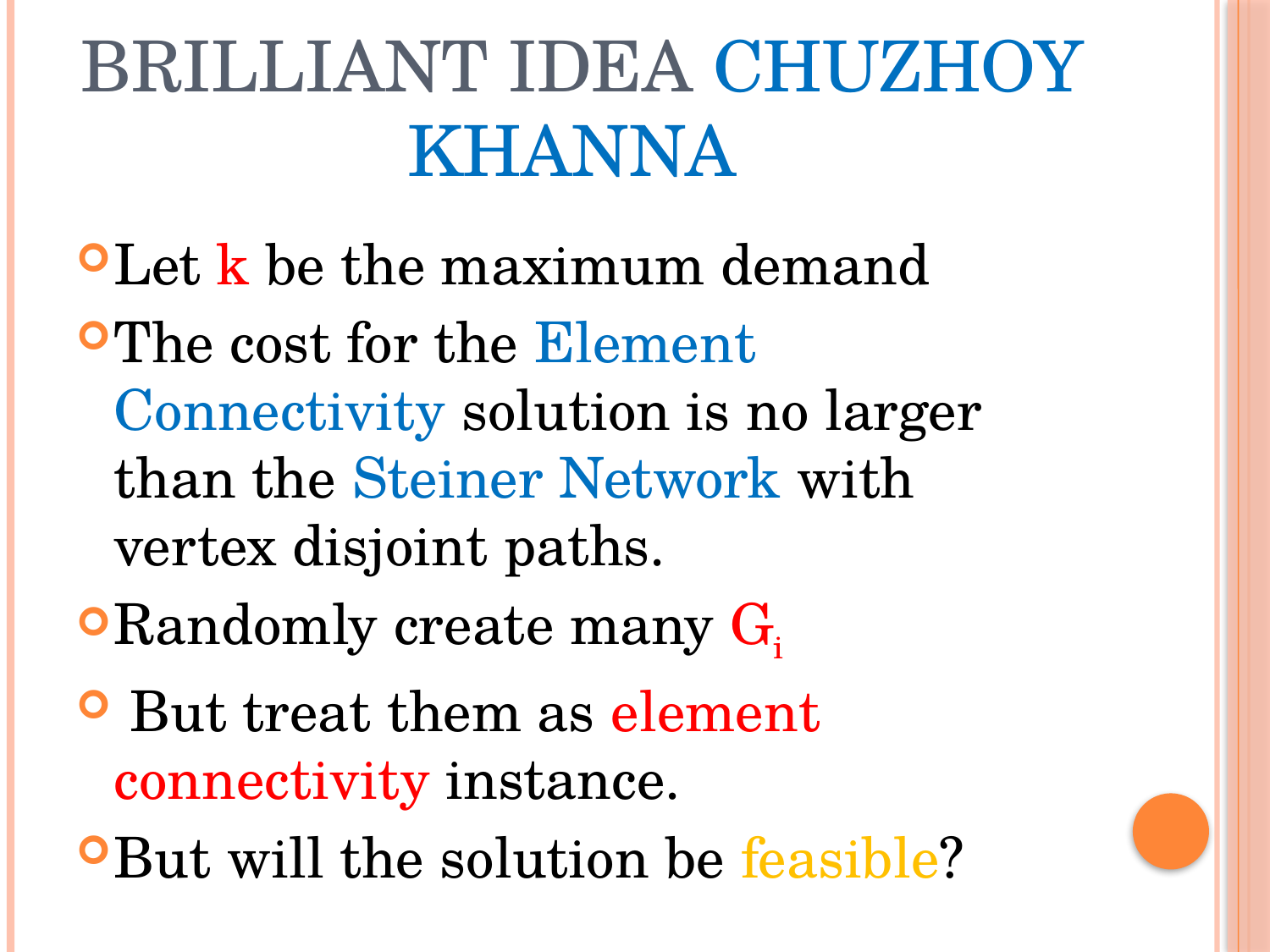

# Brilliant idea Chuzhoy Khanna
Let k be the maximum demand
The cost for the Element Connectivity solution is no larger than the Steiner Network with vertex disjoint paths.
Randomly create many Gi
 But treat them as element connectivity instance.
But will the solution be feasible?